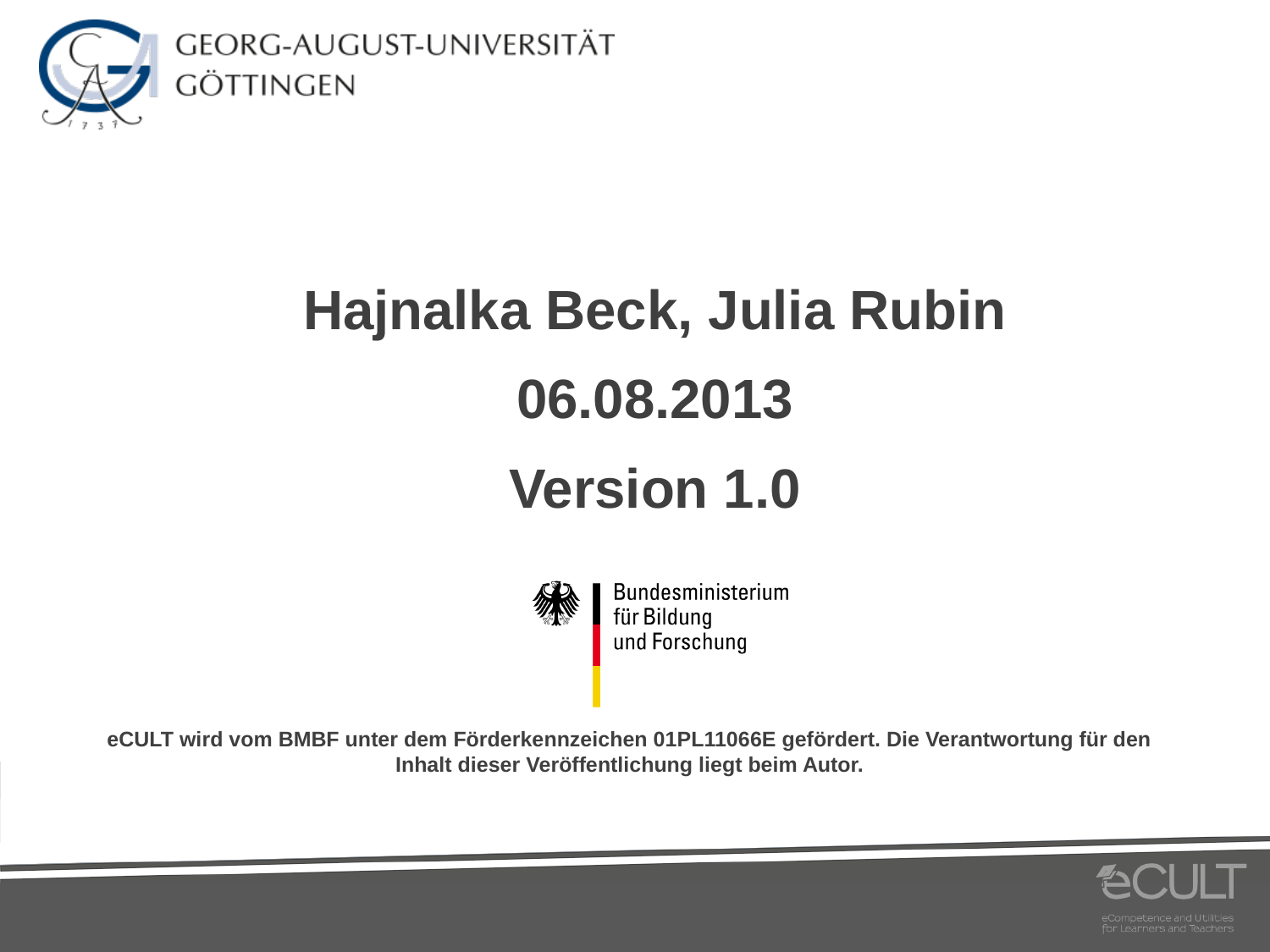

Hajnalka Beck, Julia Rubin
06.08.2013
Version 1.0
08.08.2013
ILIAS - Anleitung
8